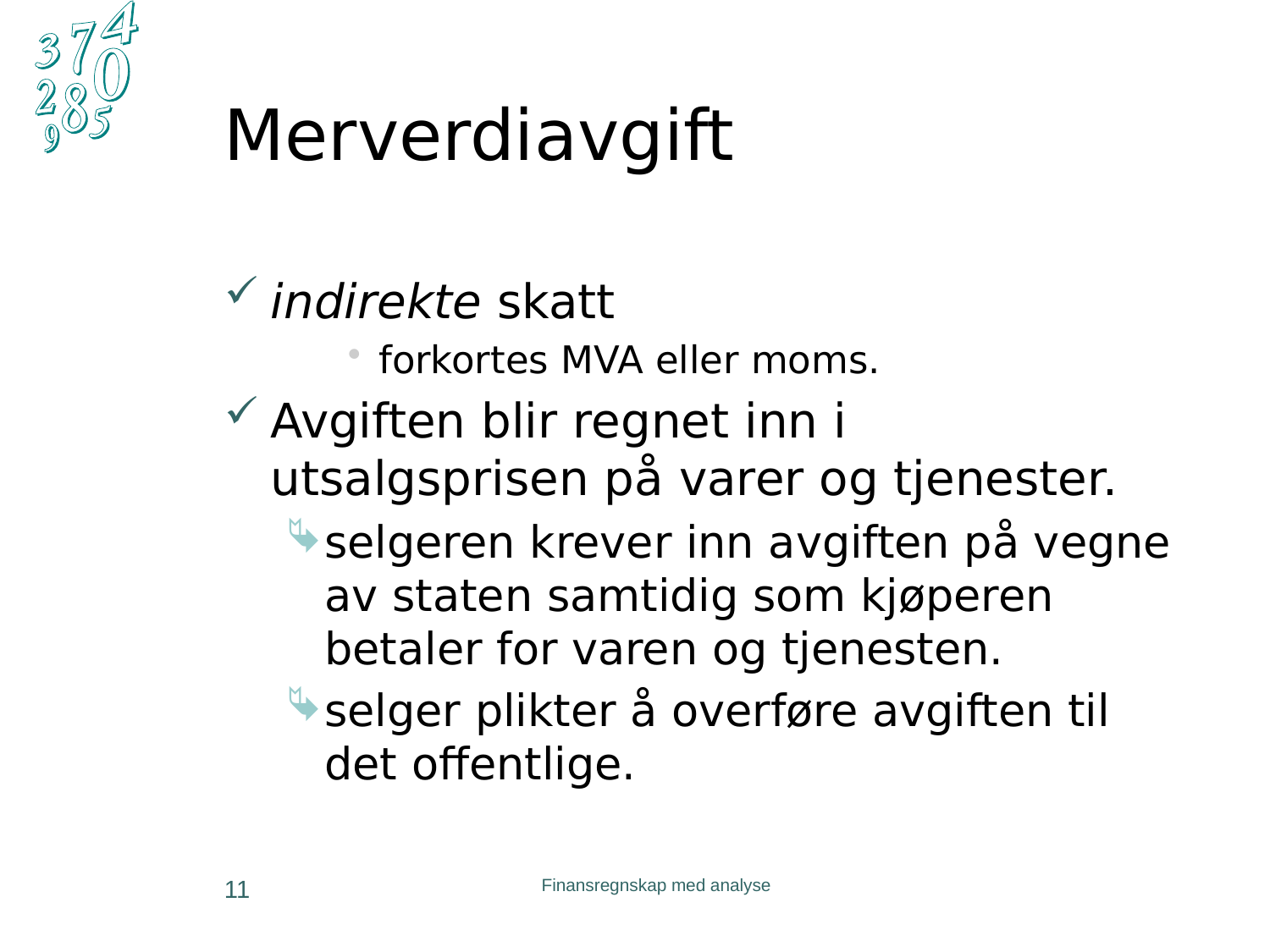

# Merverdiavgift
indirekte skatt
forkortes MVA eller moms.
Avgiften blir regnet inn i utsalgsprisen på varer og tjenester.
selgeren krever inn avgiften på vegne av staten samtidig som kjøperen betaler for varen og tjenesten.
selger plikter å overføre avgiften til det offentlige.
11
Finansregnskap med analyse